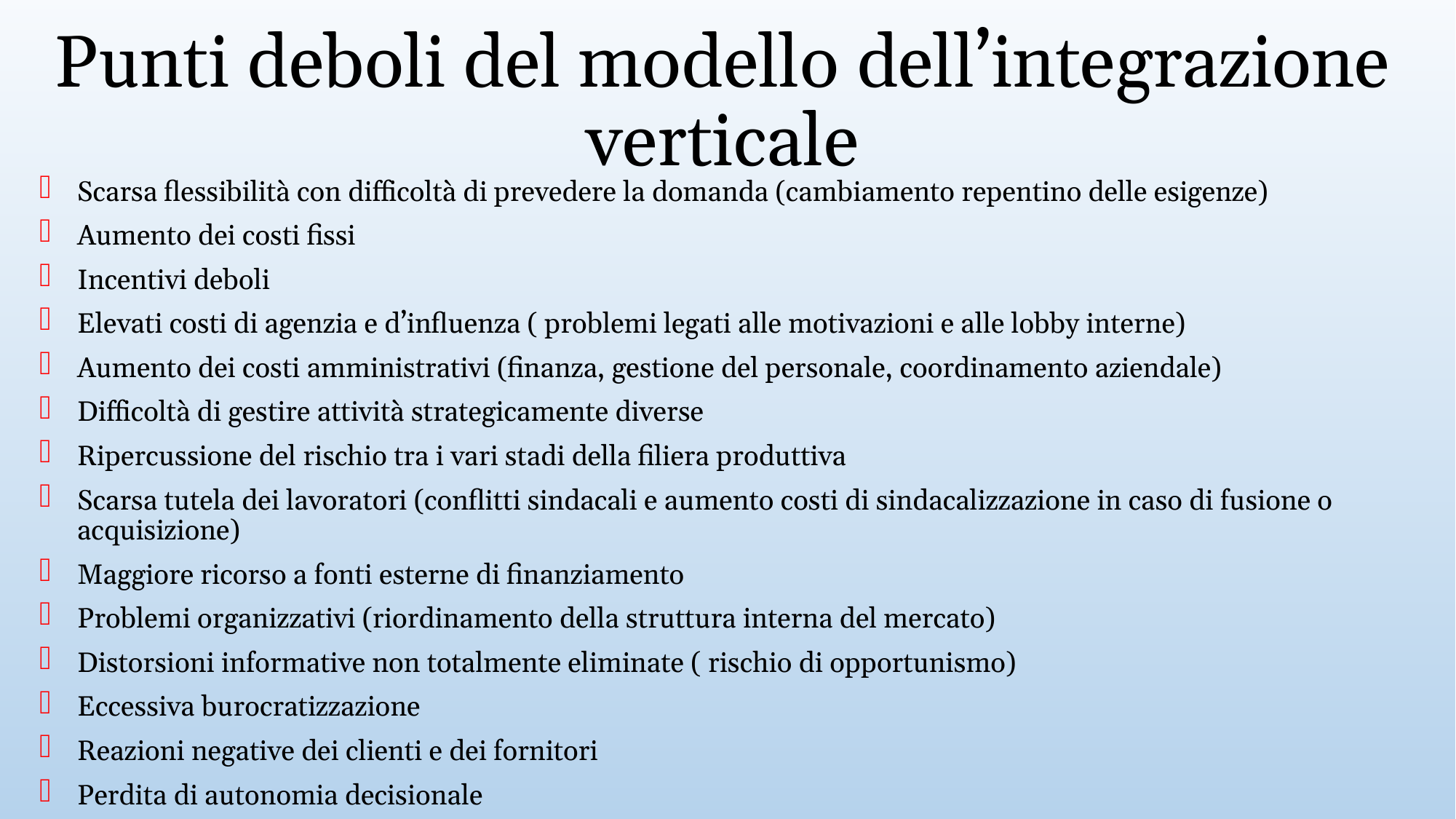

# Punti deboli del modello dell’integrazione verticale
Scarsa flessibilità con difficoltà di prevedere la domanda (cambiamento repentino delle esigenze)
Aumento dei costi fissi
Incentivi deboli
Elevati costi di agenzia e d’influenza ( problemi legati alle motivazioni e alle lobby interne)
Aumento dei costi amministrativi (finanza, gestione del personale, coordinamento aziendale)
Difficoltà di gestire attività strategicamente diverse
Ripercussione del rischio tra i vari stadi della filiera produttiva
Scarsa tutela dei lavoratori (conflitti sindacali e aumento costi di sindacalizzazione in caso di fusione o acquisizione)
Maggiore ricorso a fonti esterne di finanziamento
Problemi organizzativi (riordinamento della struttura interna del mercato)
Distorsioni informative non totalmente eliminate ( rischio di opportunismo)
Eccessiva burocratizzazione
Reazioni negative dei clienti e dei fornitori
Perdita di autonomia decisionale